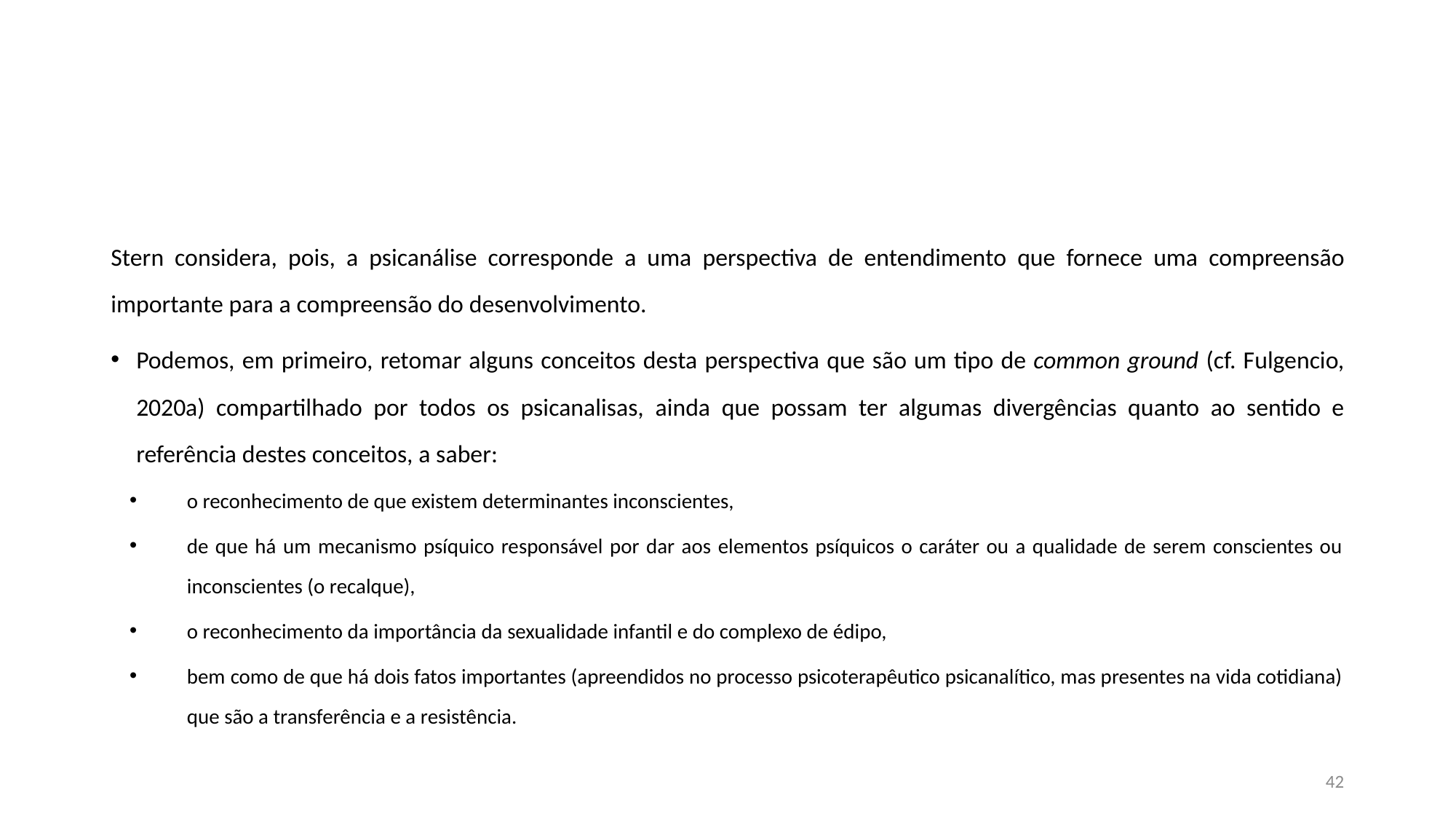

#
Stern considera, pois, a psicanálise corresponde a uma perspectiva de entendimento que fornece uma compreensão importante para a compreensão do desenvolvimento.
Podemos, em primeiro, retomar alguns conceitos desta perspectiva que são um tipo de common ground (cf. Fulgencio, 2020a) compartilhado por todos os psicanalisas, ainda que possam ter algumas divergências quanto ao sentido e referência destes conceitos, a saber:
o reconhecimento de que existem determinantes inconscientes,
de que há um mecanismo psíquico responsável por dar aos elementos psíquicos o caráter ou a qualidade de serem conscientes ou inconscientes (o recalque),
o reconhecimento da importância da sexualidade infantil e do complexo de édipo,
bem como de que há dois fatos importantes (apreendidos no processo psicoterapêutico psicanalítico, mas presentes na vida cotidiana) que são a transferência e a resistência.

42